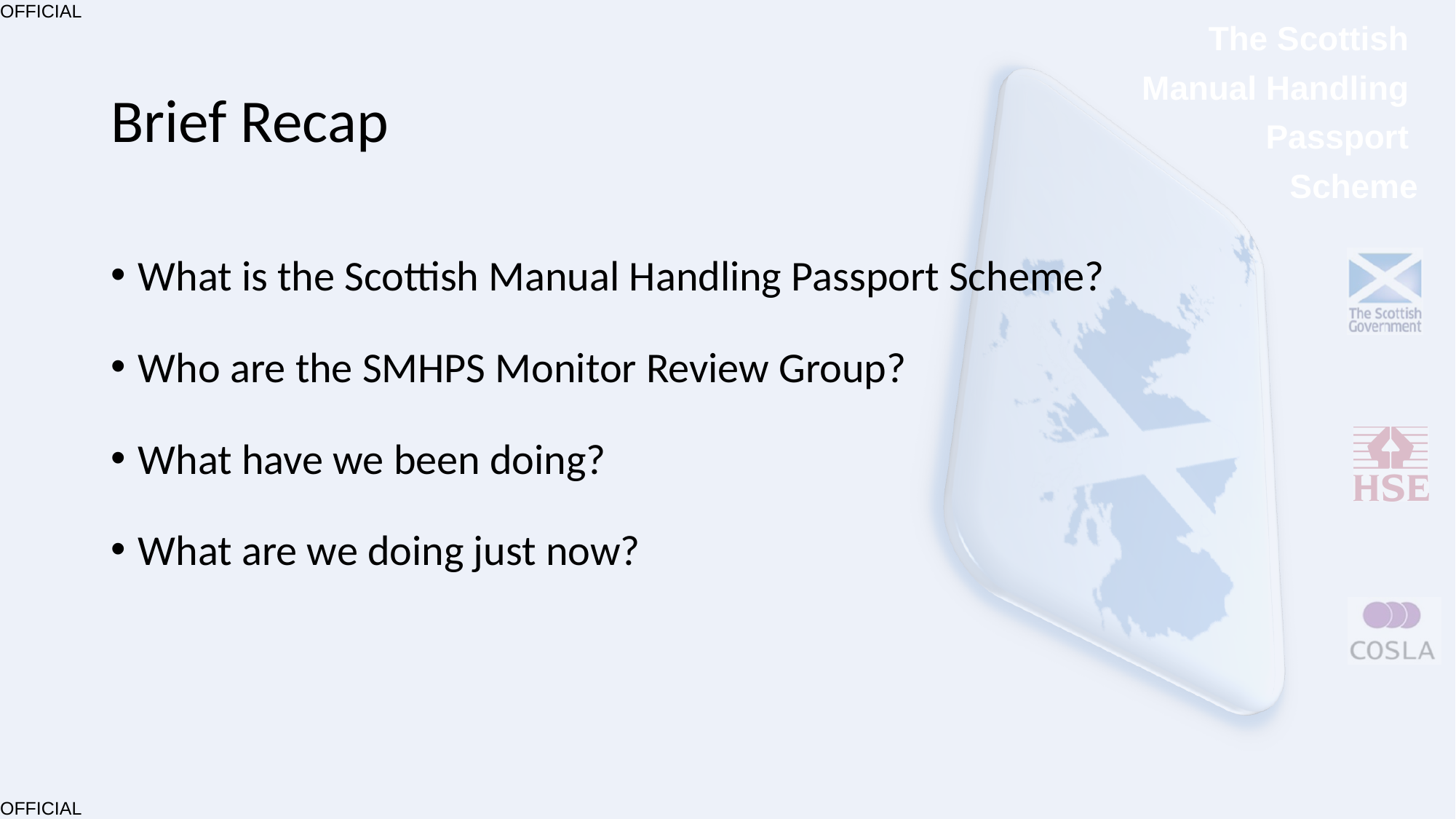

# Brief Recap
What is the Scottish Manual Handling Passport Scheme?
Who are the SMHPS Monitor Review Group?
What have we been doing?
What are we doing just now?